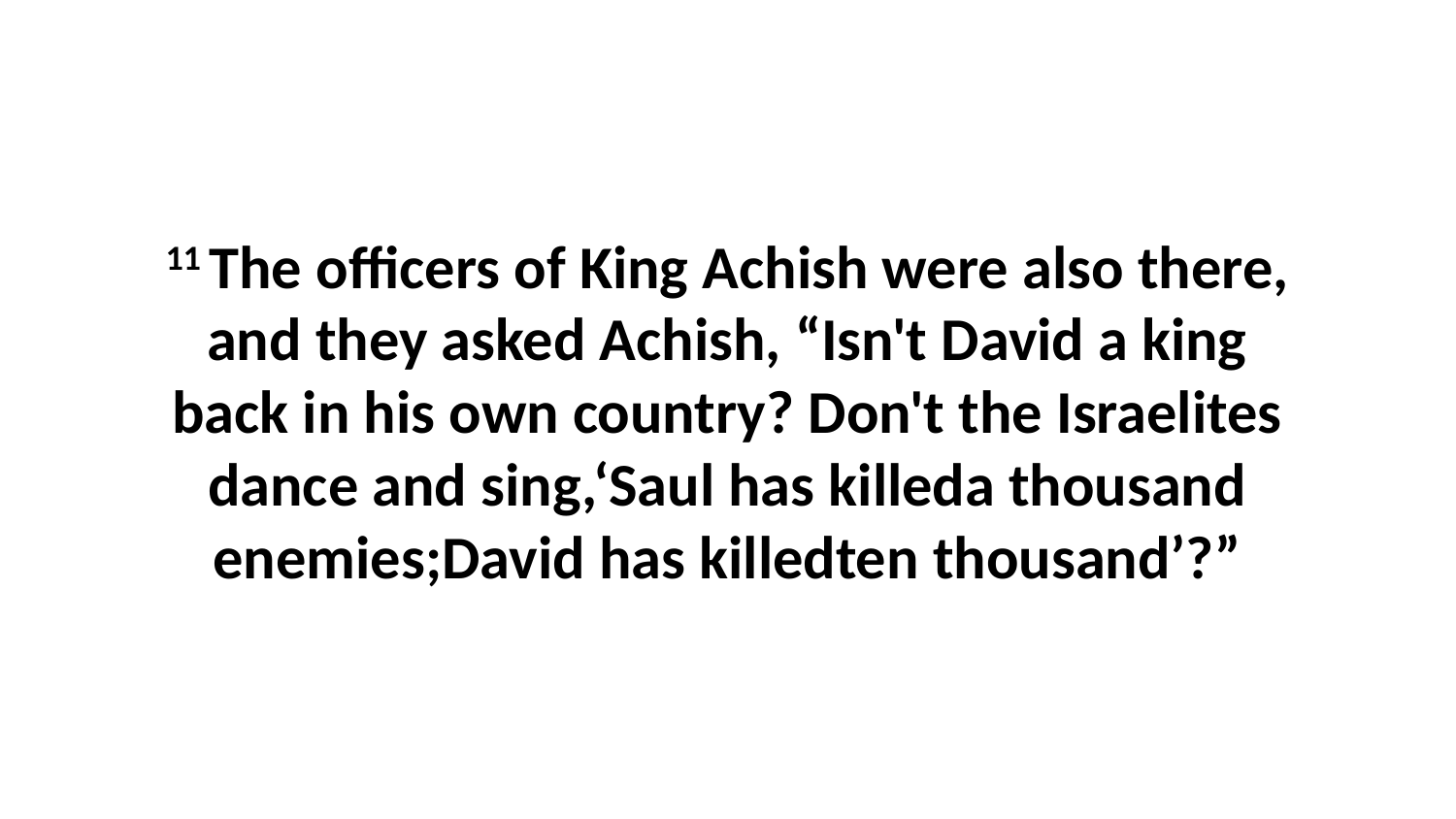

11 The officers of King Achish were also there, and they asked Achish, “Isn't David a king back in his own country? Don't the Israelites dance and sing,‘Saul has killeda thousand enemies;David has killedten thousand’?”